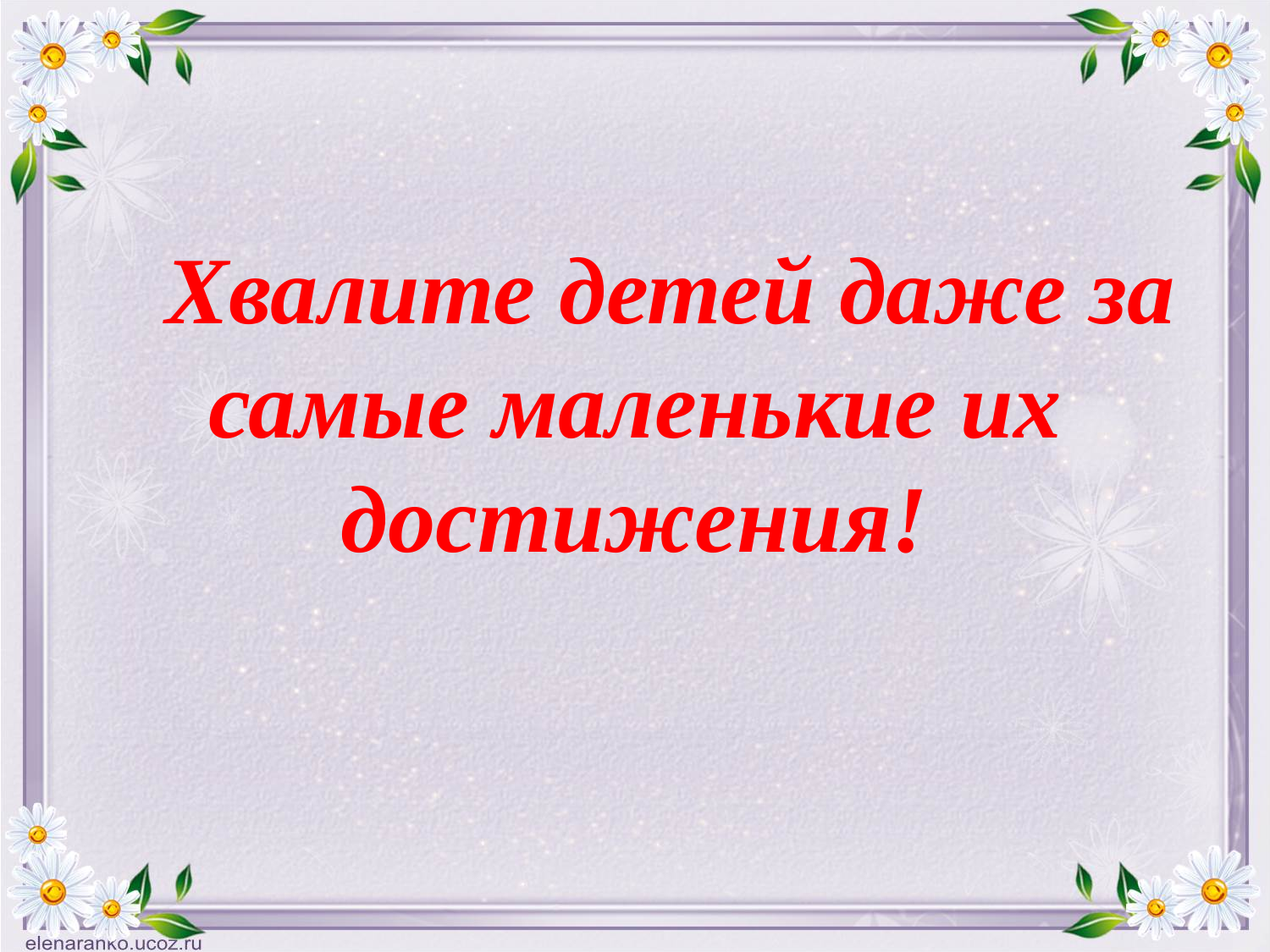

#
     Хвалите детей даже за самые маленькие их достижения!